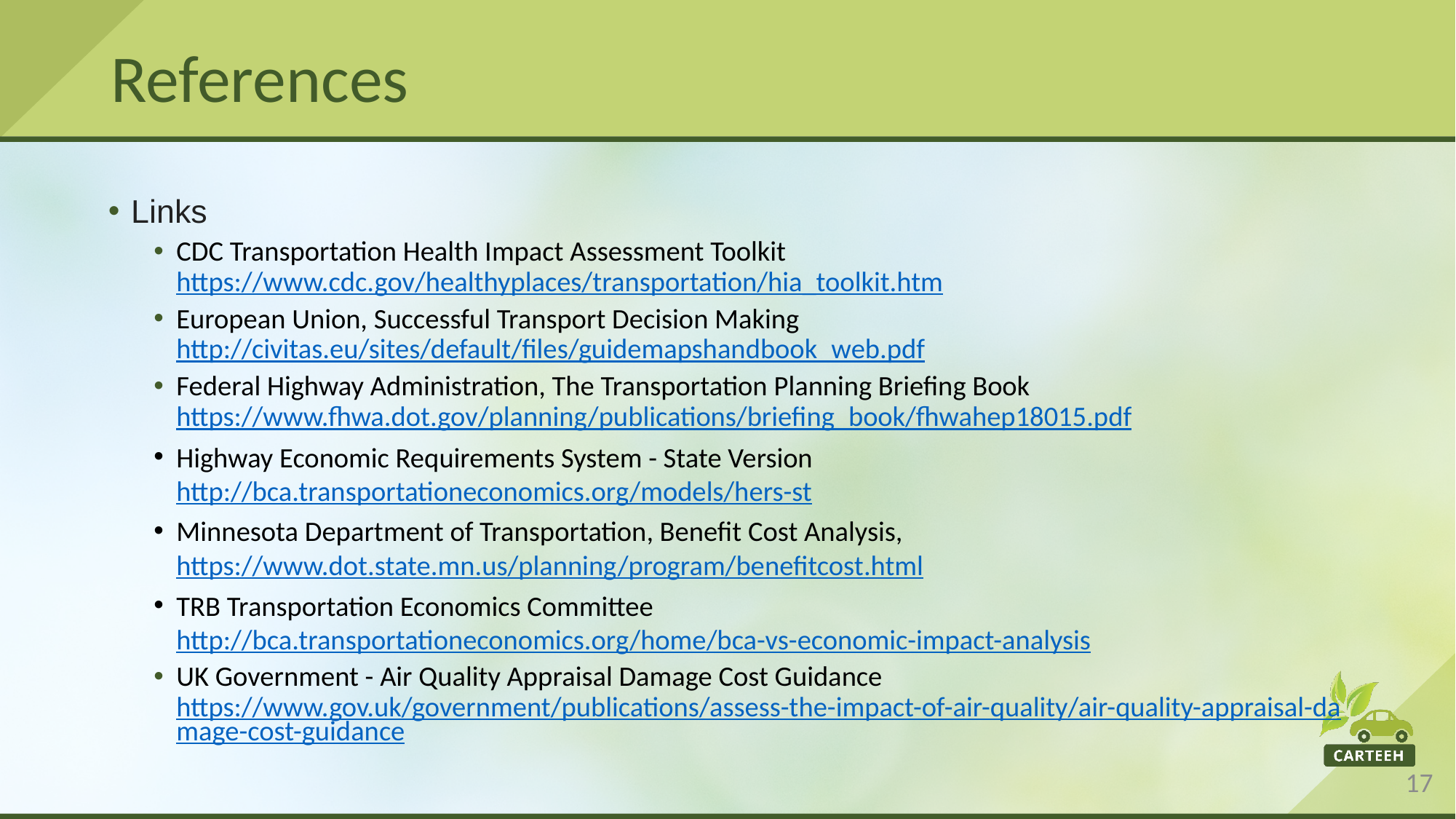

# References
Links
CDC Transportation Health Impact Assessment Toolkit https://www.cdc.gov/healthyplaces/transportation/hia_toolkit.htm
European Union, Successful Transport Decision Making  http://civitas.eu/sites/default/files/guidemapshandbook_web.pdf
Federal Highway Administration, The Transportation Planning Briefing Book https://www.fhwa.dot.gov/planning/publications/briefing_book/fhwahep18015.pdf
Highway Economic Requirements System - State Version http://bca.transportationeconomics.org/models/hers-st
Minnesota Department of Transportation, Benefit Cost Analysis, https://www.dot.state.mn.us/planning/program/benefitcost.html
TRB Transportation Economics Committee http://bca.transportationeconomics.org/home/bca-vs-economic-impact-analysis
UK Government - Air Quality Appraisal Damage Cost Guidance https://www.gov.uk/government/publications/assess-the-impact-of-air-quality/air-quality-appraisal-damage-cost-guidance